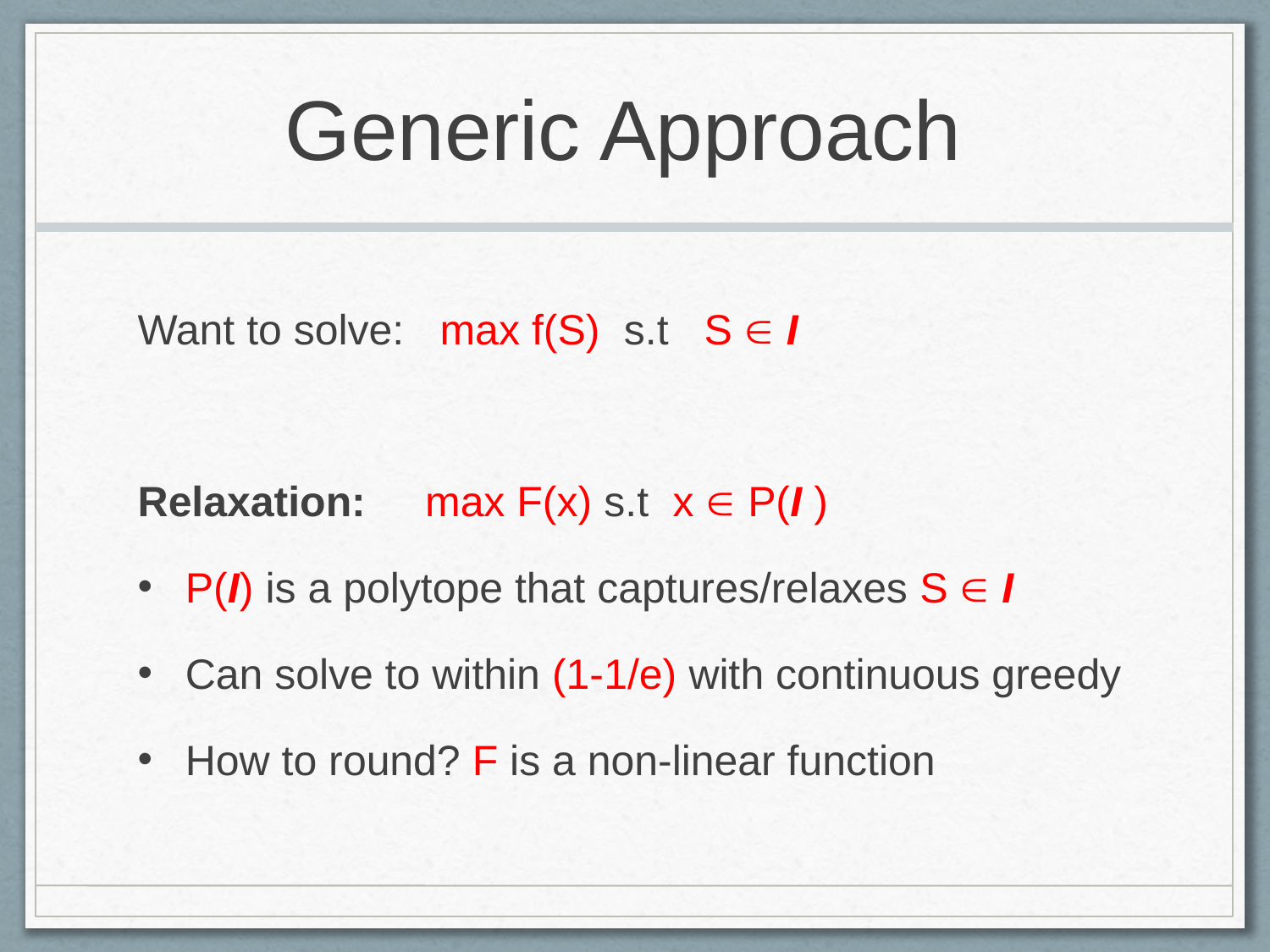

# Generic Approach
Want to solve:   max f(S)  s.t   S ∈ I

Relaxation:     max F(x) s.t  x ∈ P(I )
P(I) is a polytope that captures/relaxes S ∈ I
Can solve to within (1-1/e) with continuous greedy
How to round? F is a non-linear function